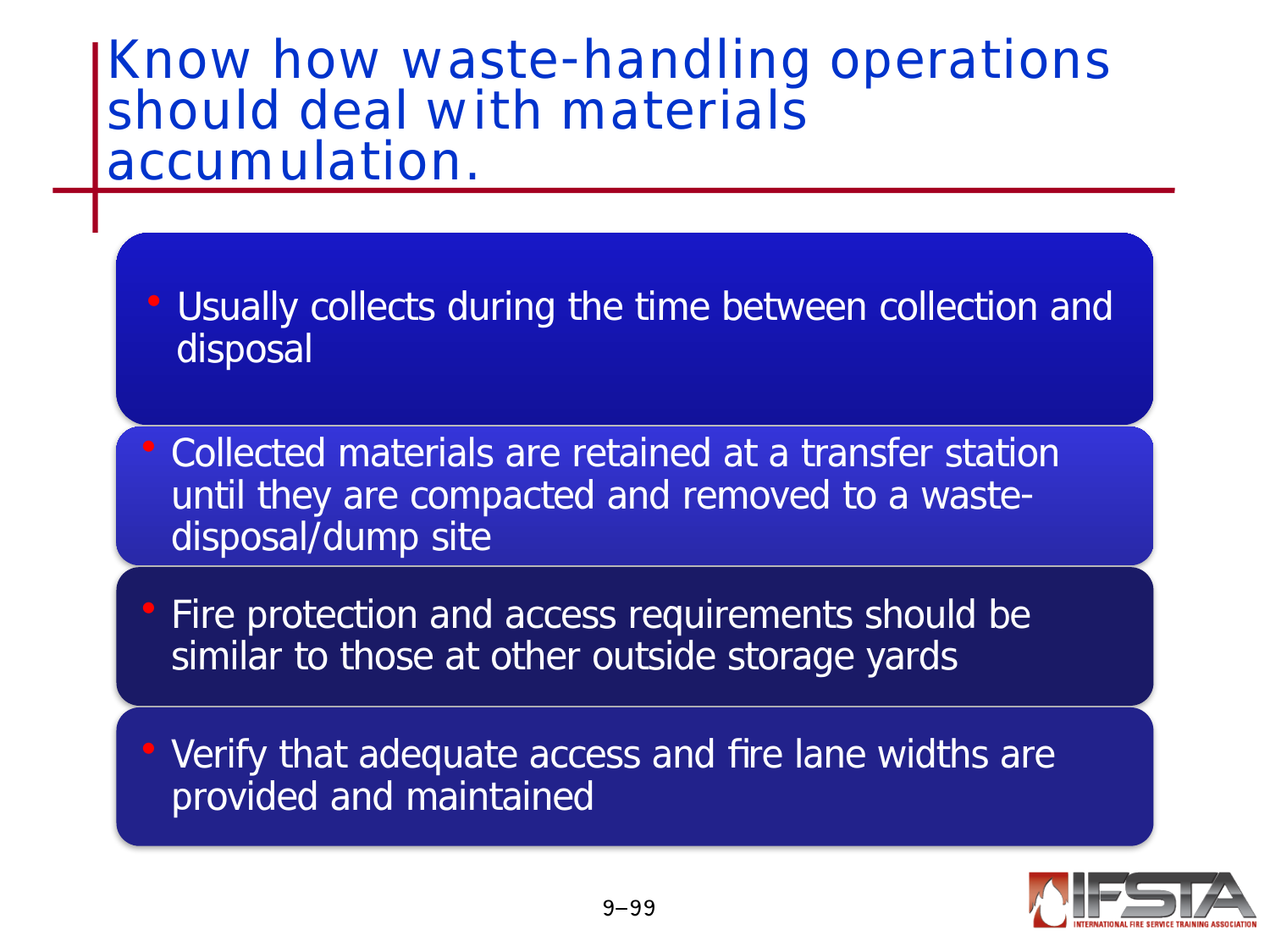

# Know how waste-handling operations should deal with materials accumulation.
Usually collects during the time between collection and disposal
Collected materials are retained at a transfer station until they are compacted and removed to a waste-disposal/dump site
Fire protection and access requirements should be similar to those at other outside storage yards
Verify that adequate access and fire lane widths are provided and maintained
9–99